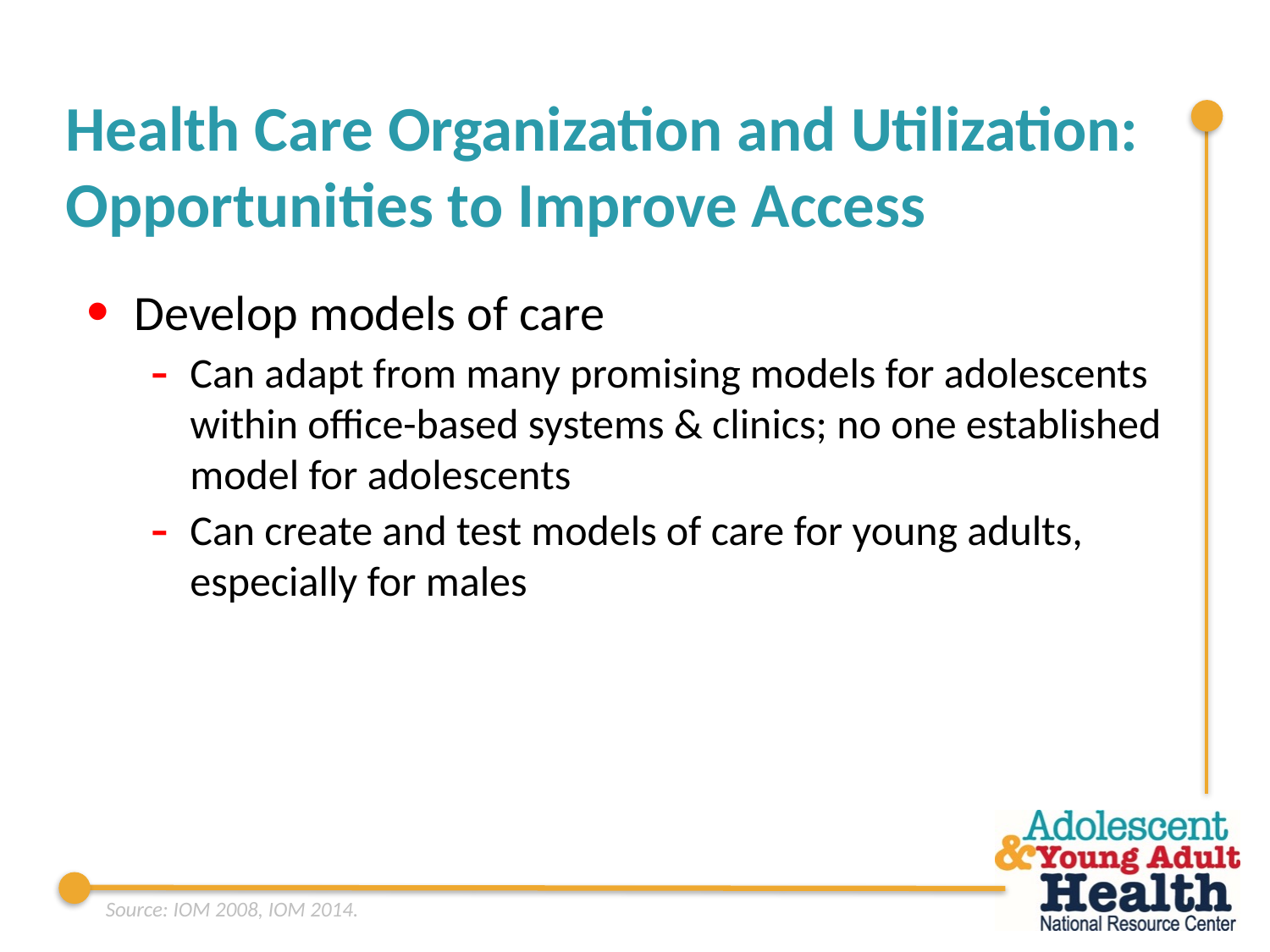

# Health Care Organization and Utilization: Opportunities to Improve Access
Develop models of care
Can adapt from many promising models for adolescents within office-based systems & clinics; no one established model for adolescents
Can create and test models of care for young adults, especially for males

Source: IOM 2008, IOM 2014.